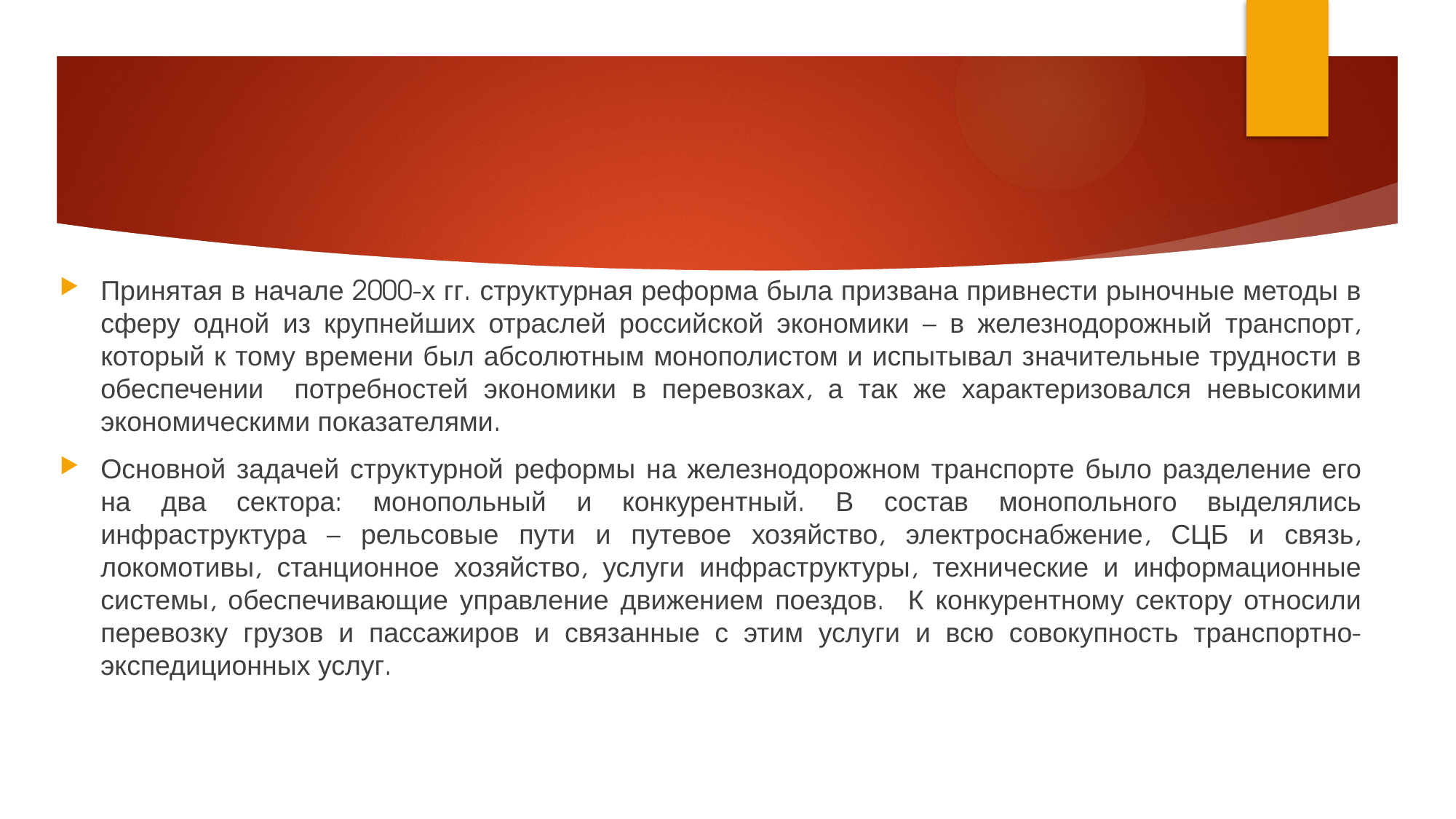

#
Принятая в начале 2000-х гг. структурная реформа была призвана привнести рыночные методы в сферу одной из крупнейших отраслей российской экономики – в железнодорожный транспорт, который к тому времени был абсолютным монополистом и испытывал значительные трудности в обеспечении  потребностей экономики в перевозках, а так же характеризовался невысокими экономическими показателями.
Основной задачей структурной реформы на железнодорожном транспорте было разделение его на два сектора: монопольный и конкурентный. В состав монопольного выделялись инфраструктура – рельсовые пути и путевое хозяйство, электроснабжение, СЦБ и связь, локомотивы, станционное хозяйство, услуги инфраструктуры, технические и информационные системы, обеспечивающие управление движением поездов.  К конкурентному сектору относили перевозку грузов и пассажиров и связанные с этим услуги и всю совокупность транспортно- экспедиционных услуг.